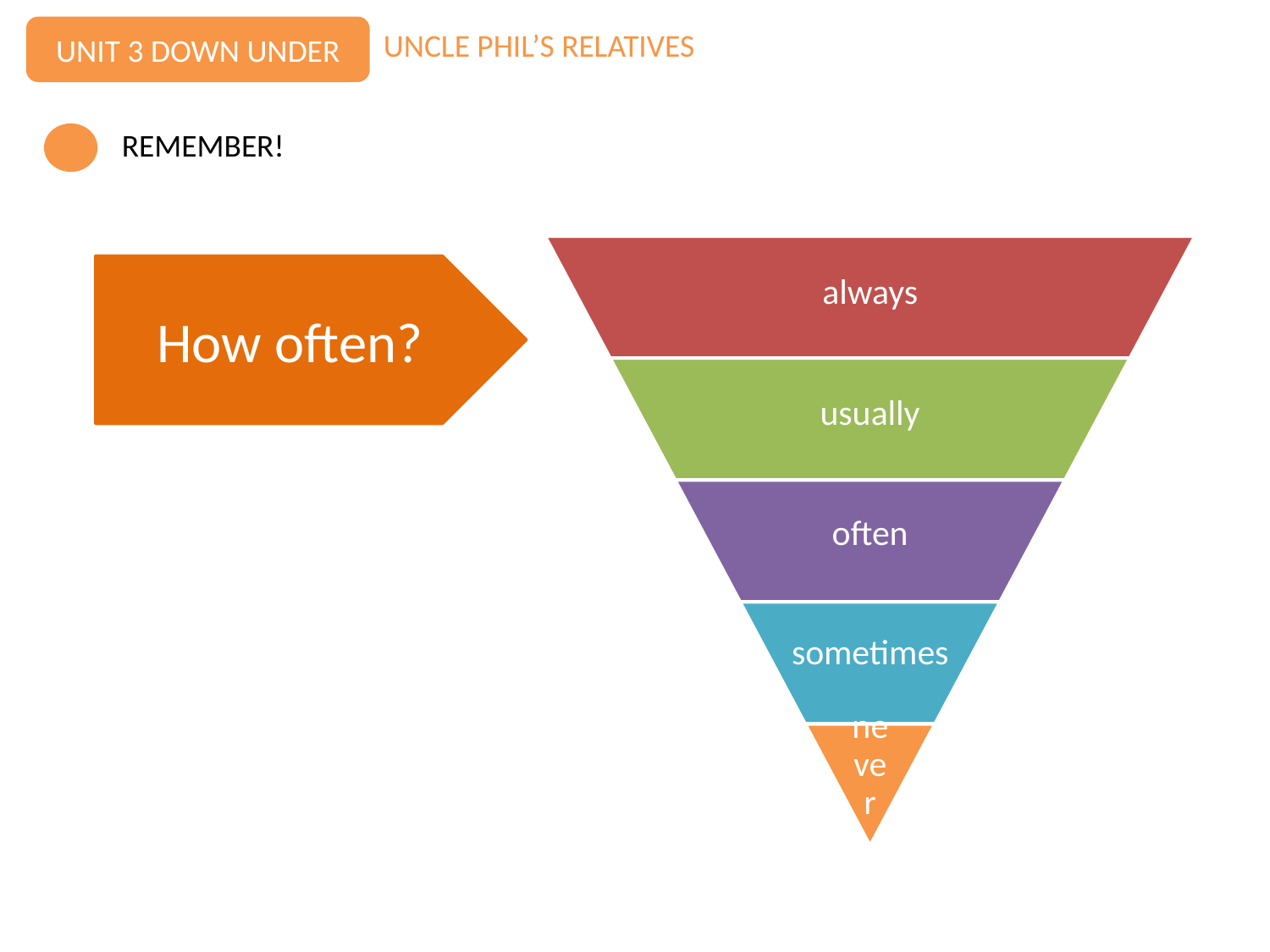

UNIT 3 DOWN UNDER
UNCLE PHIL’S RELATIVES

REMEMBER!

always
usually
often
sometimes
never
How often?